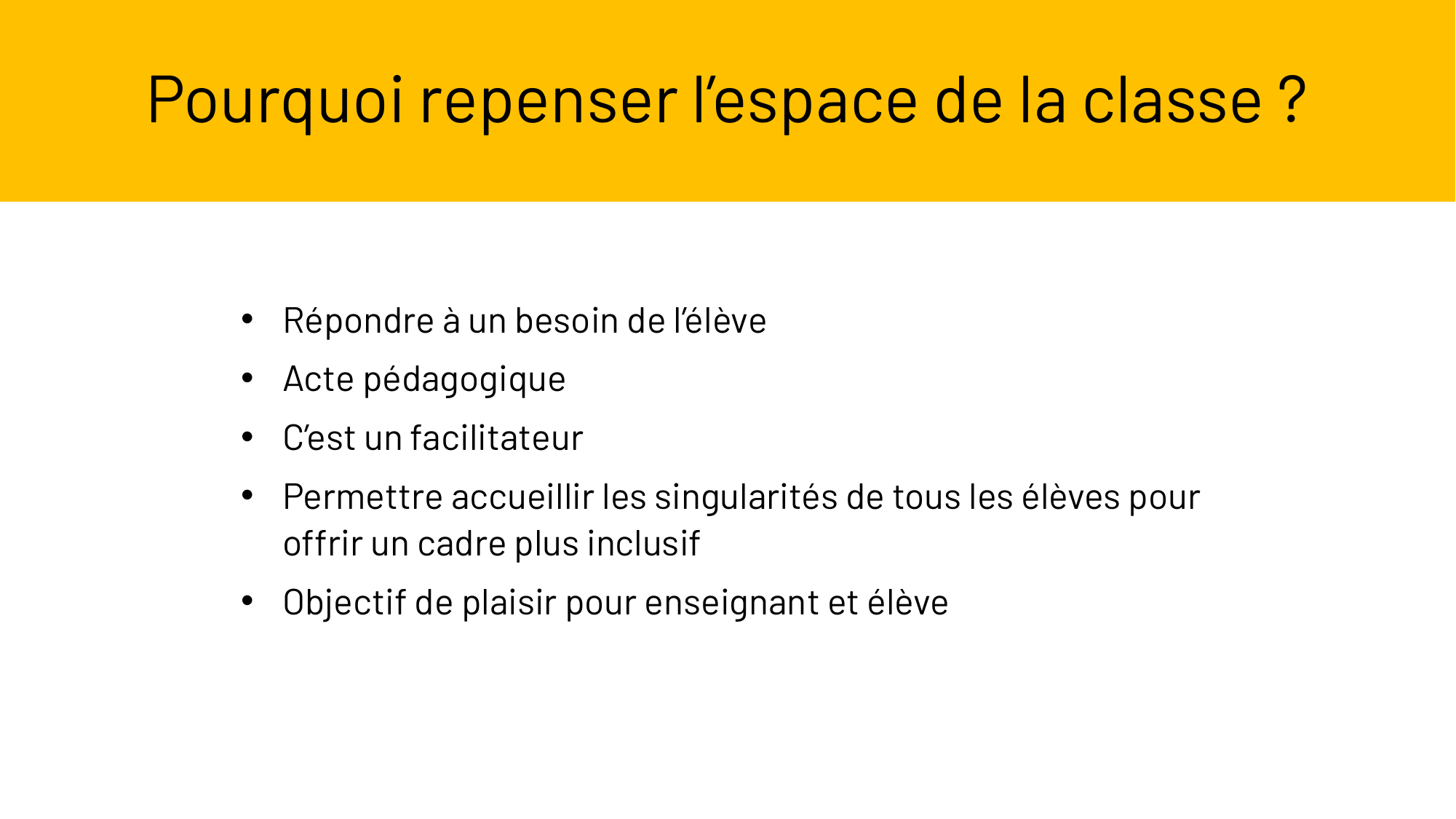

Pourquoi repenser l’espace de la classe ?
Répondre à un besoin de l’élève
Acte pédagogique
C’est un facilitateur
Permettre accueillir les singularités de tous les élèves pour offrir un cadre plus inclusif
Objectif de plaisir pour enseignant et élève